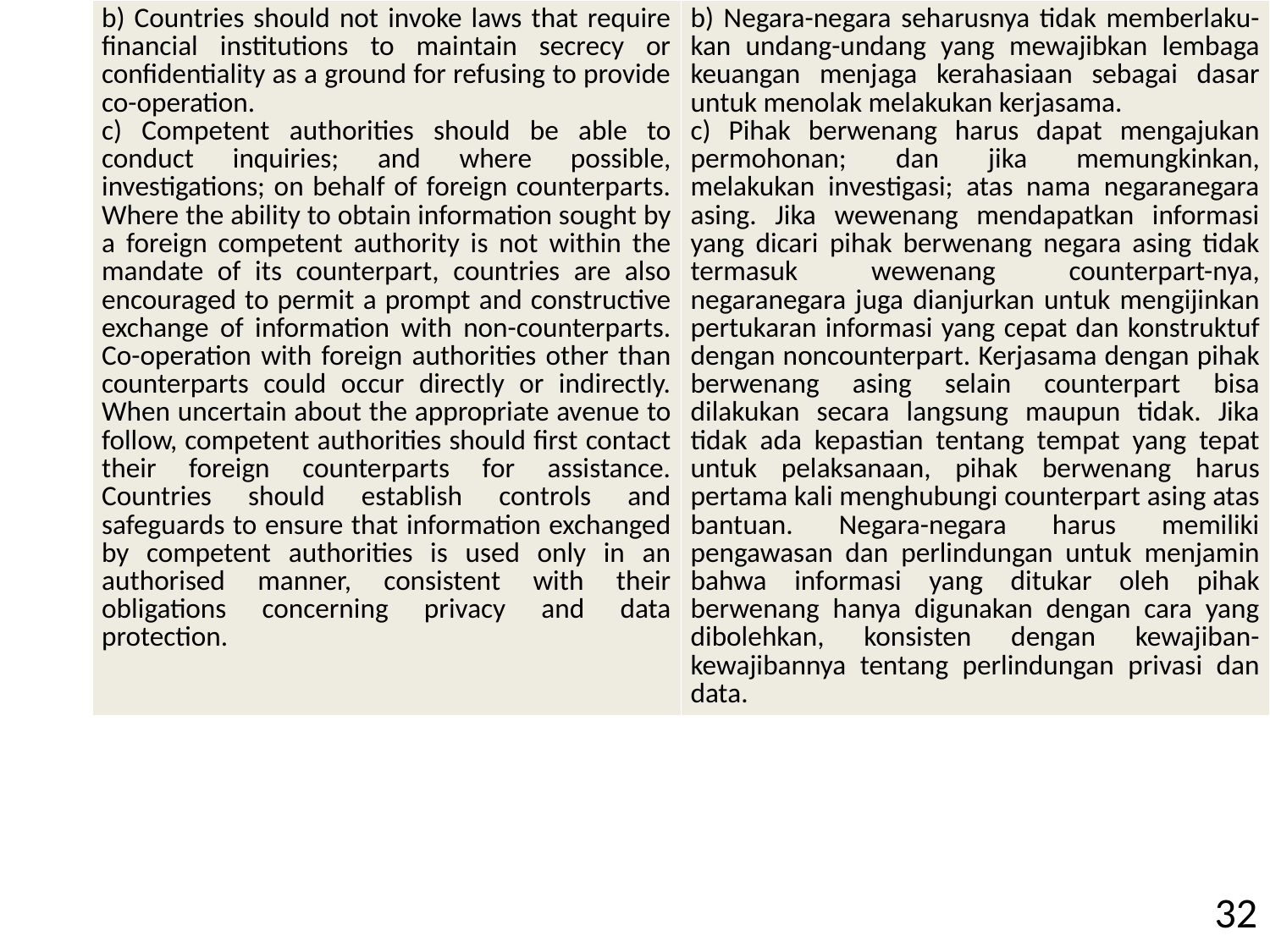

| b) Countries should not invoke laws that require financial institutions to maintain secrecy or confidentiality as a ground for refusing to provide co-operation. c) Competent authorities should be able to conduct inquiries; and where possible, investigations; on behalf of foreign counterparts. Where the ability to obtain information sought by a foreign competent authority is not within the mandate of its counterpart, countries are also encouraged to permit a prompt and constructive exchange of information with non-counterparts. Co-operation with foreign authorities other than counterparts could occur directly or indirectly. When uncertain about the appropriate avenue to follow, competent authorities should first contact their foreign counterparts for assistance. Countries should establish controls and safeguards to ensure that information exchanged by competent authorities is used only in an authorised manner, consistent with their obligations concerning privacy and data protection. | b) Negara-negara seharusnya tidak memberlaku-kan undang-undang yang mewajibkan lembaga keuangan menjaga kerahasiaan sebagai dasar untuk menolak melakukan kerjasama. c) Pihak berwenang harus dapat mengajukan permohonan; dan jika memungkinkan, melakukan investigasi; atas nama negaranegara asing. Jika wewenang mendapatkan informasi yang dicari pihak berwenang negara asing tidak termasuk wewenang counterpart-nya, negaranegara juga dianjurkan untuk mengijinkan pertukaran informasi yang cepat dan konstruktuf dengan noncounterpart. Kerjasama dengan pihak berwenang asing selain counterpart bisa dilakukan secara langsung maupun tidak. Jika tidak ada kepastian tentang tempat yang tepat untuk pelaksanaan, pihak berwenang harus pertama kali menghubungi counterpart asing atas bantuan. Negara-negara harus memiliki pengawasan dan perlindungan untuk menjamin bahwa informasi yang ditukar oleh pihak berwenang hanya digunakan dengan cara yang dibolehkan, konsisten dengan kewajiban-kewajibannya tentang perlindungan privasi dan data. |
| --- | --- |
32